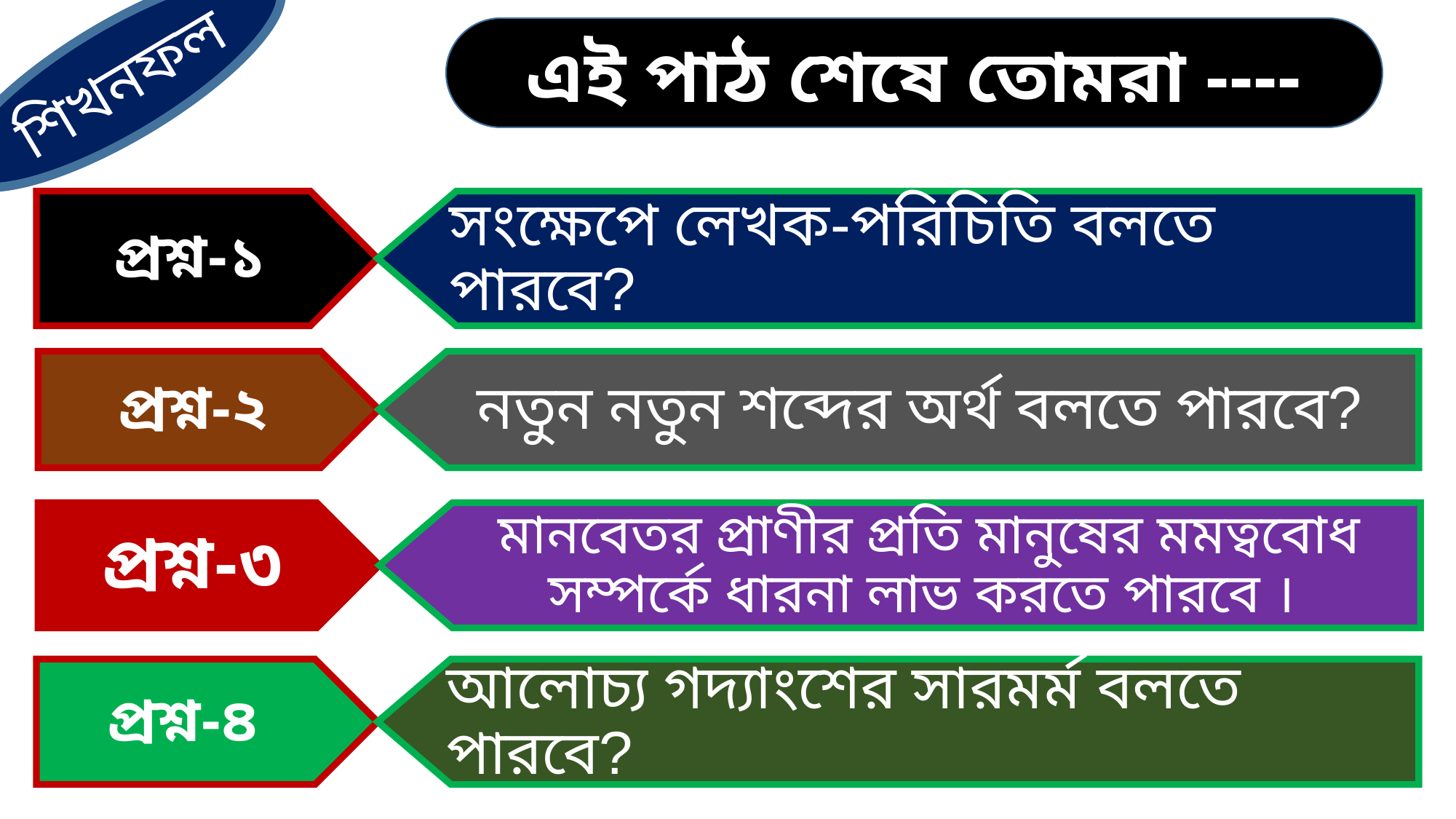

এই পাঠ শেষে তোমরা ----
শিখনফল

প্রশ্ন-১

সংক্ষেপে লেখক-পরিচিতি বলতে পারবে?

প্রশ্ন-২

  নতুন নতুন শব্দের অর্থ বলতে পারবে?

প্রশ্ন-৩

মানবেতর প্রাণীর প্রতি মানুষের মমত্ববোধ সম্পর্কে ধারনা লাভ করতে পারবে ।

প্রশ্ন-৪

আলোচ্য গদ্যাংশের সারমর্ম বলতে পারবে?